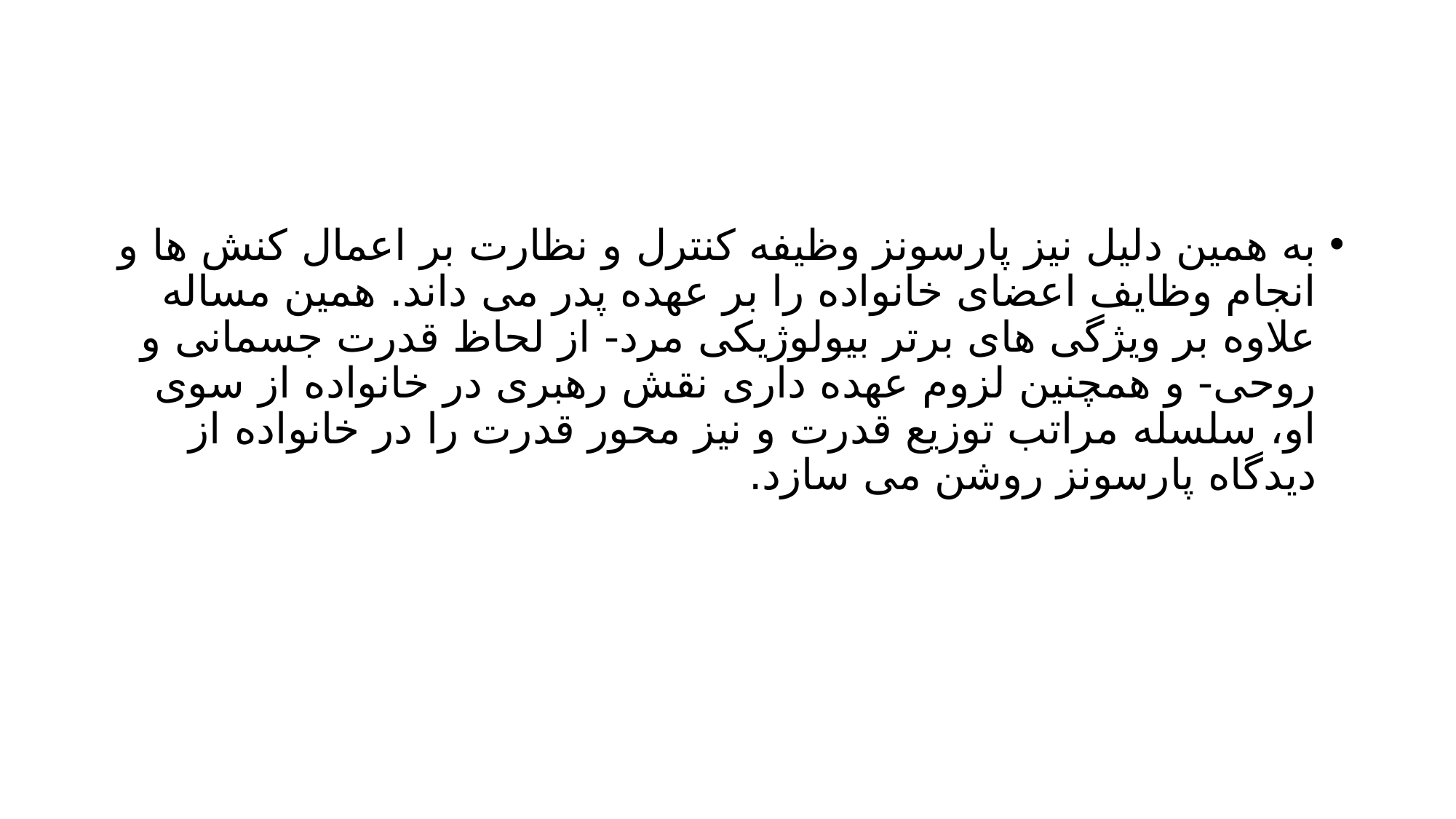

#
به همین دلیل نیز پارسونز وظیفه کنترل و نظارت بر اعمال کنش ها و انجام وظایف اعضای خانواده را بر عهده پدر می داند. همین مساله علاوه بر ویژگی های برتر بیولوژیکی مرد- از لحاظ قدرت جسمانی و روحی- و همچنین لزوم عهده داری نقش رهبری در خانواده از سوی او، سلسله مراتب توزیع قدرت و نیز محور قدرت را در خانواده از دیدگاه پارسونز روشن می سازد.